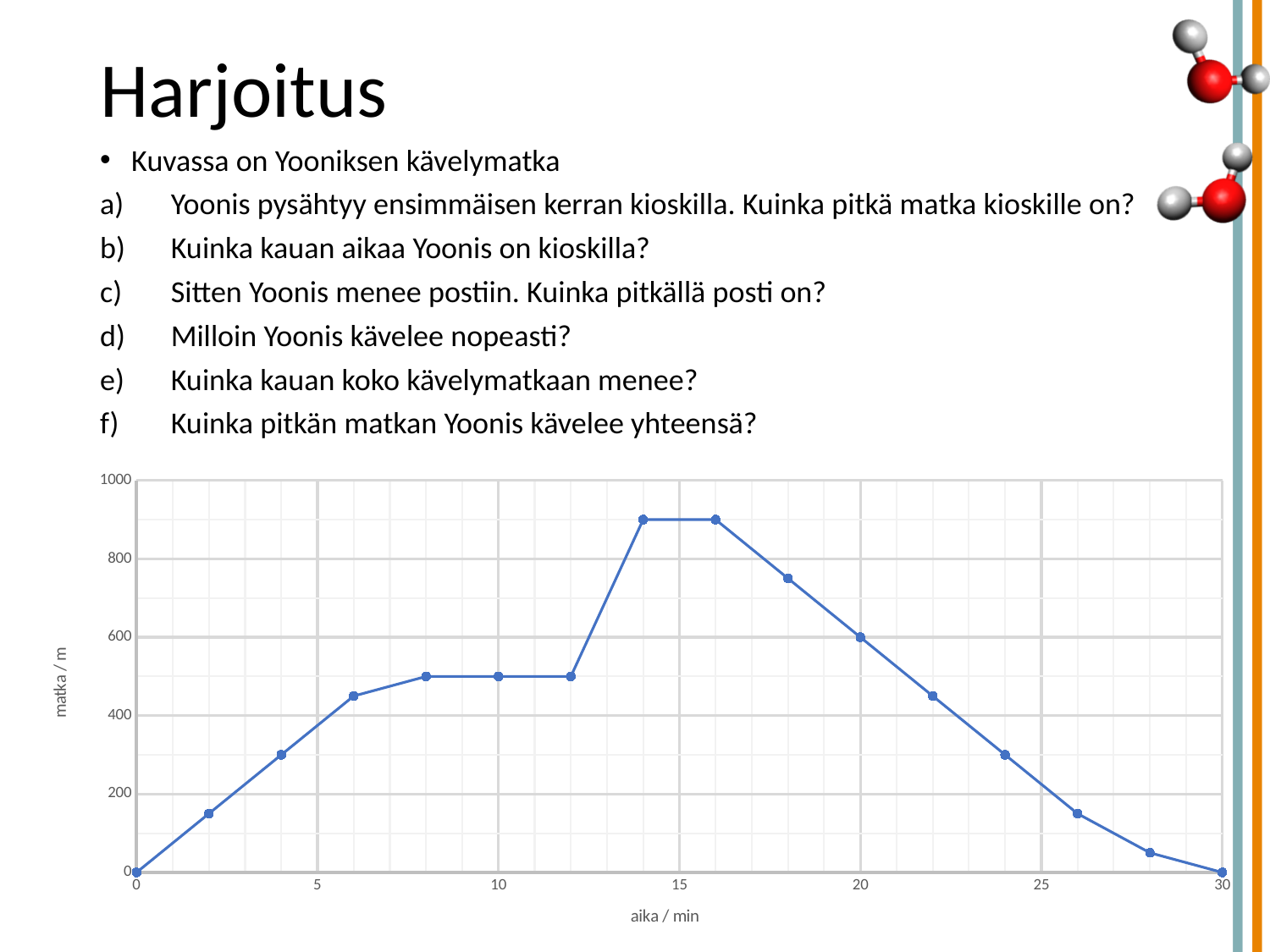

# Harjoitus
Kuvassa on Yooniksen kävelymatka
Yoonis pysähtyy ensimmäisen kerran kioskilla. Kuinka pitkä matka kioskille on?
Kuinka kauan aikaa Yoonis on kioskilla?
Sitten Yoonis menee postiin. Kuinka pitkällä posti on?
Milloin Yoonis kävelee nopeasti?
Kuinka kauan koko kävelymatkaan menee?
Kuinka pitkän matkan Yoonis kävelee yhteensä?

### Chart

| Category |  |
|---|---|